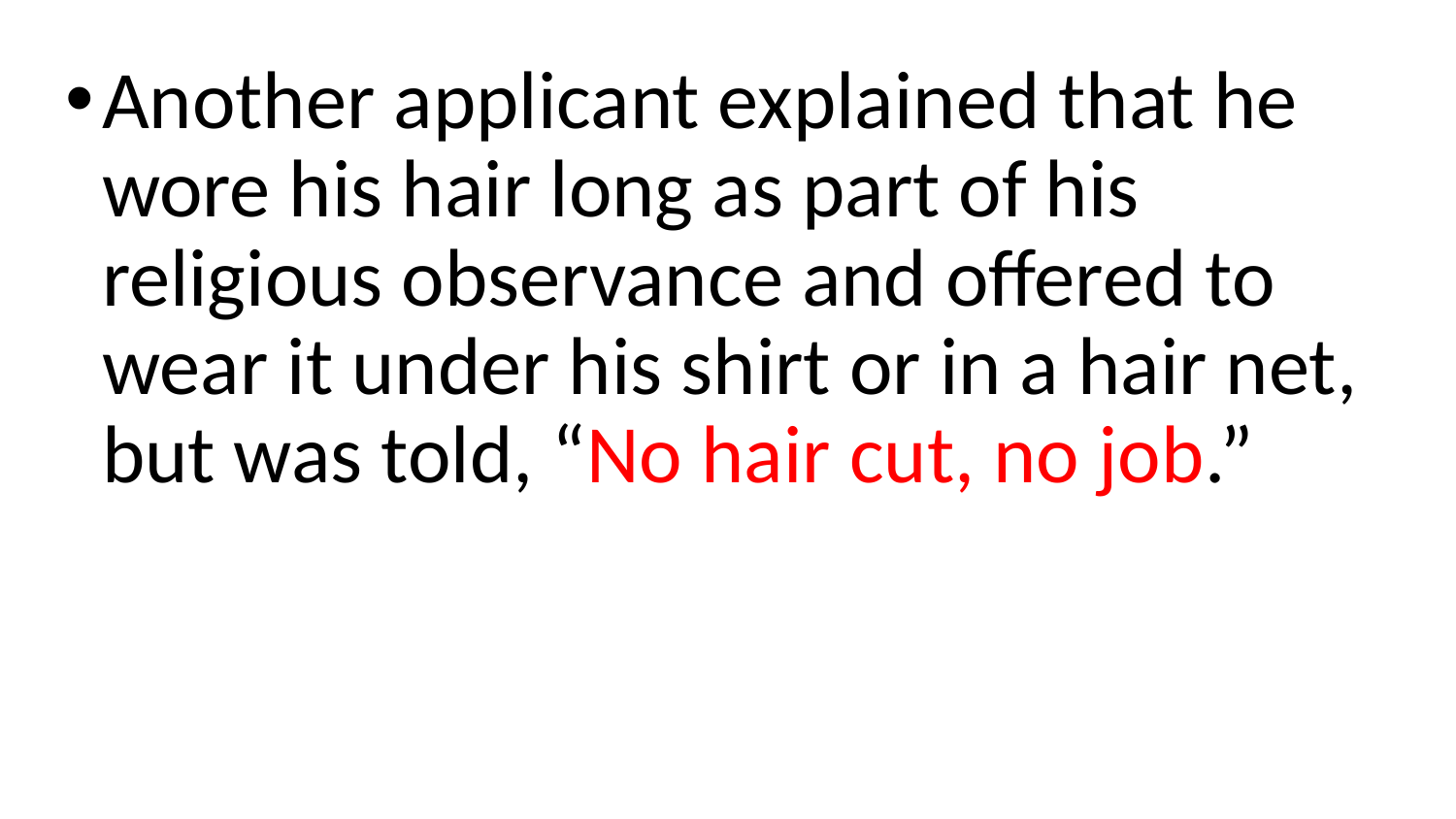

Another applicant explained that he wore his hair long as part of his religious observance and offered to wear it under his shirt or in a hair net, but was told, “No hair cut, no job.”